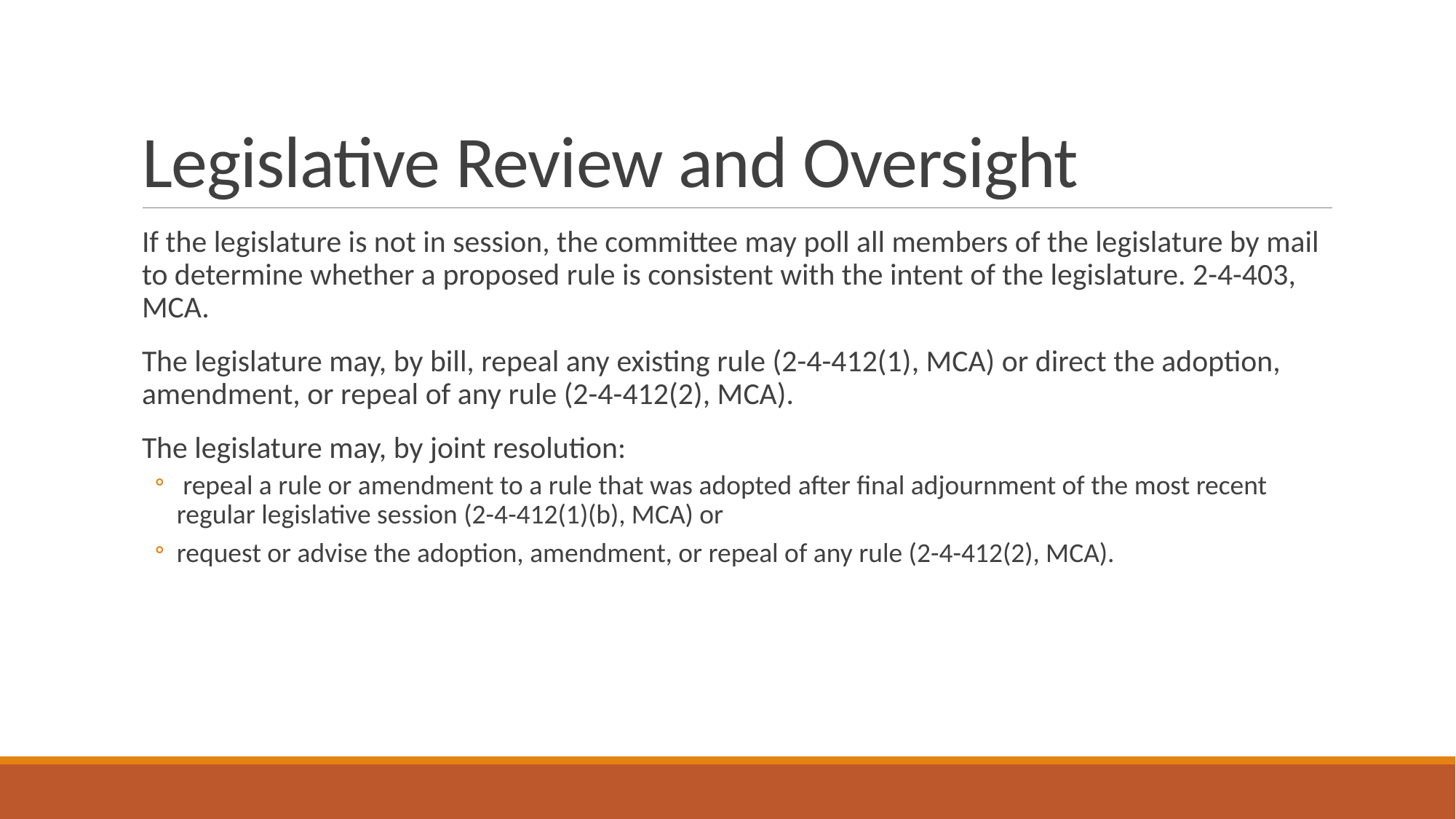

# Legislative Review and Oversight
If the legislature is not in session, the committee may poll all members of the legislature by mail to determine whether a proposed rule is consistent with the intent of the legislature. 2-4-403, MCA.
The legislature may, by bill, repeal any existing rule (2-4-412(1), MCA) or direct the adoption, amendment, or repeal of any rule (2-4-412(2), MCA).
The legislature may, by joint resolution:
 repeal a rule or amendment to a rule that was adopted after final adjournment of the most recent regular legislative session (2-4-412(1)(b), MCA) or
request or advise the adoption, amendment, or repeal of any rule (2-4-412(2), MCA).